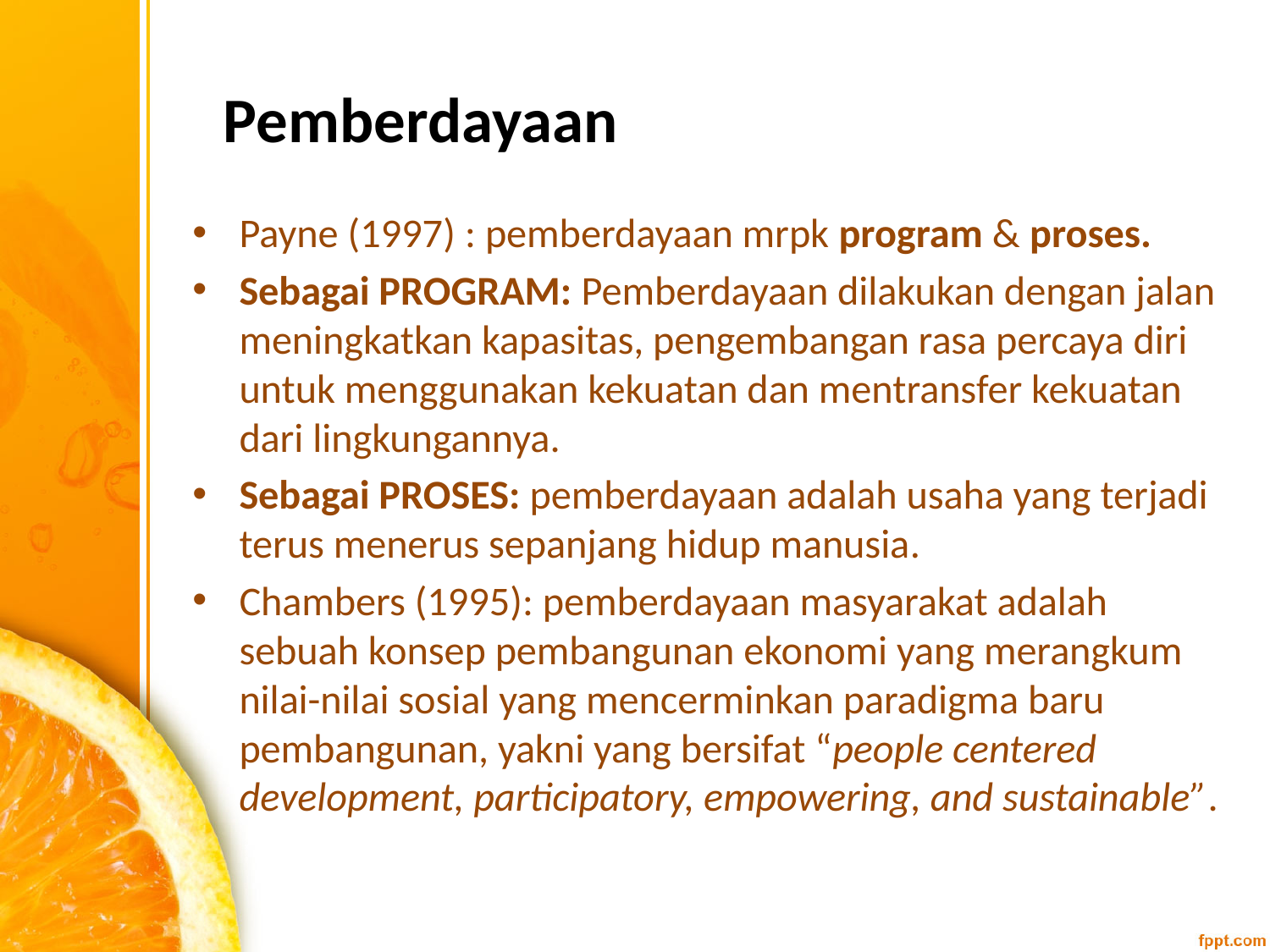

# Pemberdayaan
Payne (1997) : pemberdayaan mrpk program & proses.
Sebagai PROGRAM: Pemberdayaan dilakukan dengan jalan meningkatkan kapasitas, pengembangan rasa percaya diri untuk menggunakan kekuatan dan mentransfer kekuatan dari lingkungannya.
Sebagai PROSES: pemberdayaan adalah usaha yang terjadi terus menerus sepanjang hidup manusia.
Chambers (1995): pemberdayaan masyarakat adalah sebuah konsep pembangunan ekonomi yang merangkum nilai-nilai sosial yang mencerminkan paradigma baru pembangunan, yakni yang bersifat “people centered development, participatory, empowering, and sustainable”.